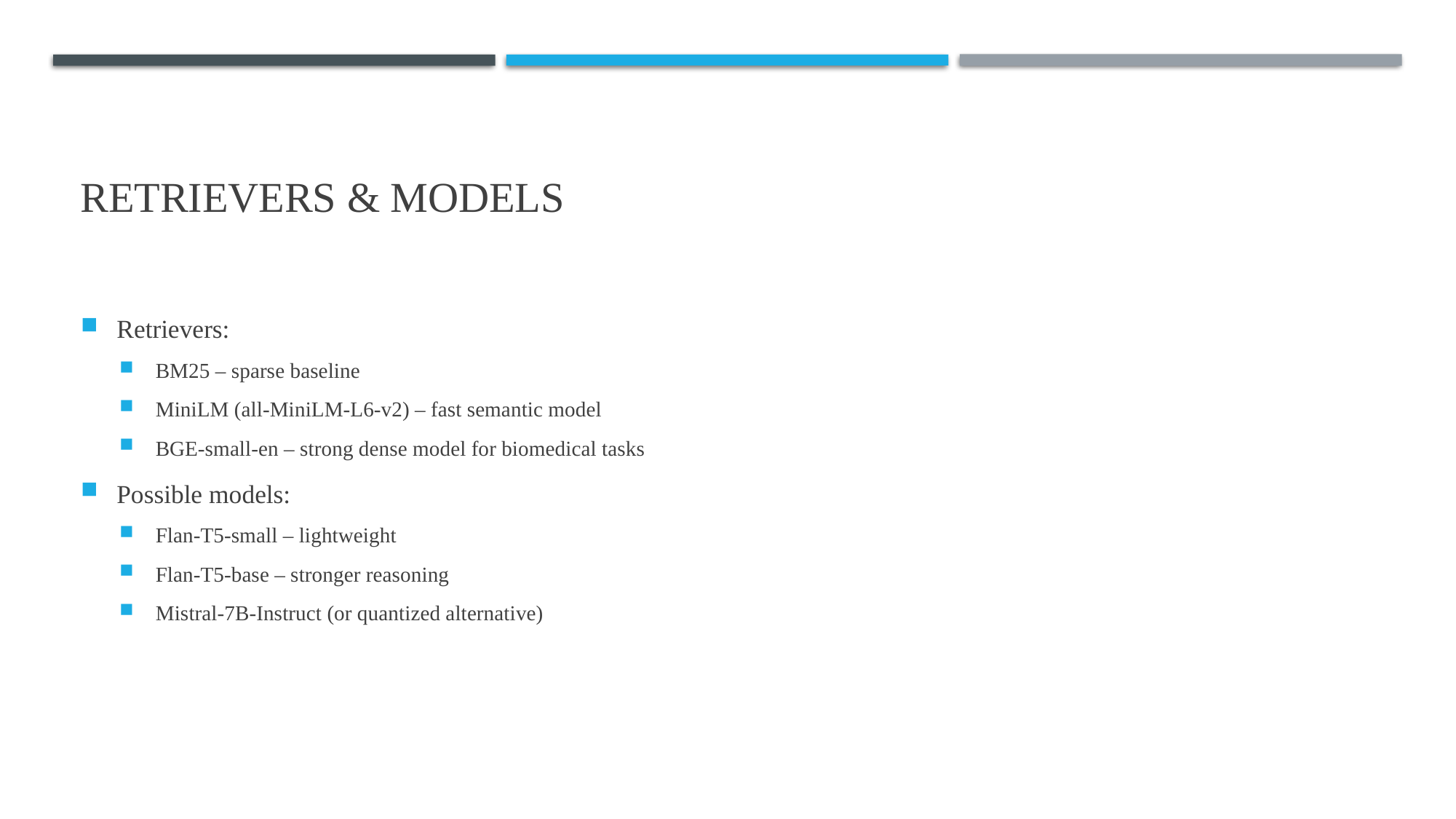

# Retrievers & Models
Retrievers:
BM25 – sparse baseline
MiniLM (all-MiniLM-L6-v2) – fast semantic model
BGE-small-en – strong dense model for biomedical tasks
Possible models:
Flan‑T5‑small – lightweight
Flan‑T5‑base – stronger reasoning
Mistral‑7B‑Instruct (or quantized alternative)